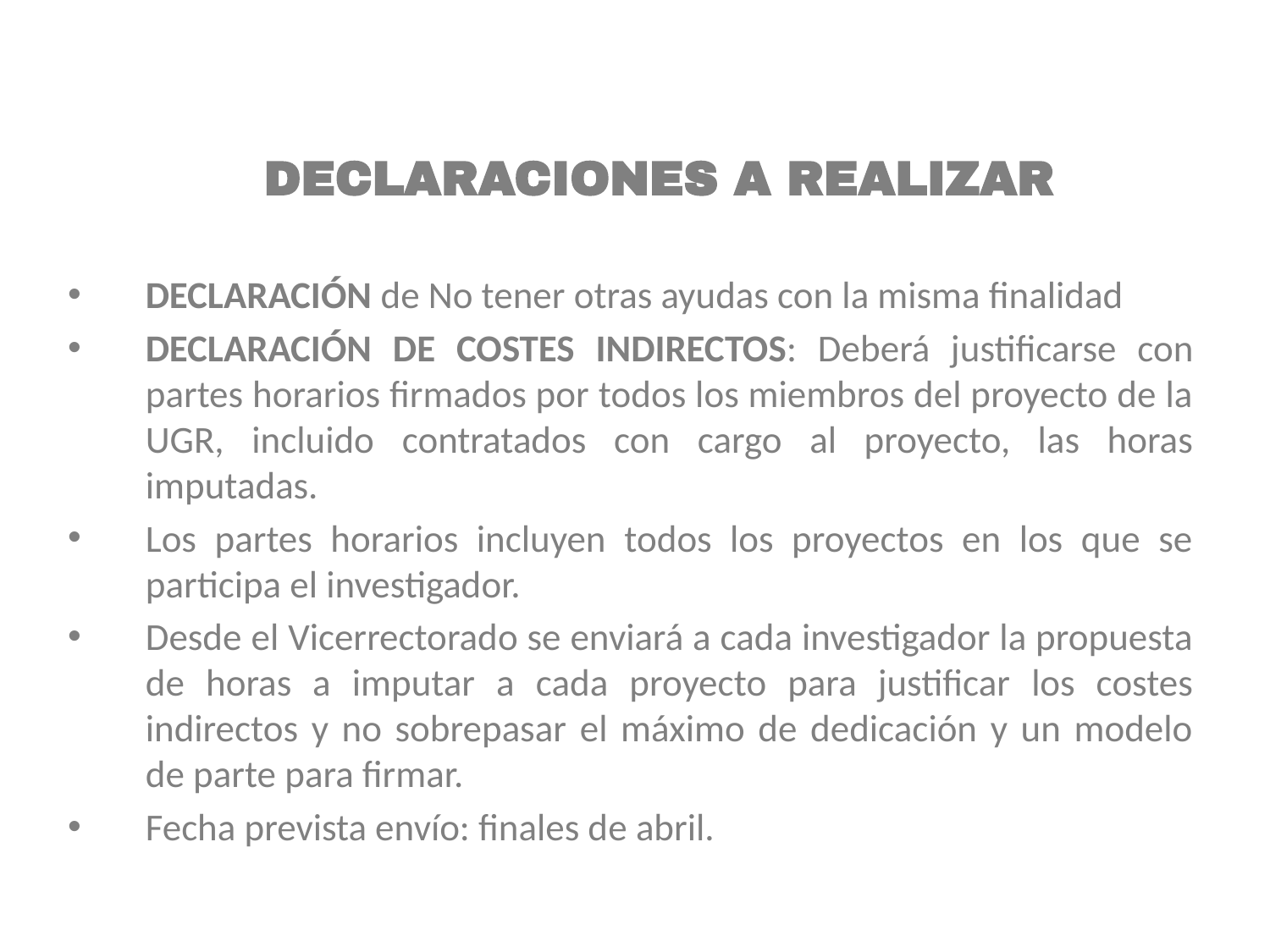

# DECLARACIONES A REALIZAR

DECLARACIÓN de No tener otras ayudas con la misma finalidad
DECLARACIÓN DE COSTES INDIRECTOS: Deberá justificarse con partes horarios firmados por todos los miembros del proyecto de la UGR, incluido contratados con cargo al proyecto, las horas imputadas.
Los partes horarios incluyen todos los proyectos en los que se participa el investigador.
Desde el Vicerrectorado se enviará a cada investigador la propuesta de horas a imputar a cada proyecto para justificar los costes indirectos y no sobrepasar el máximo de dedicación y un modelo de parte para firmar.
Fecha prevista envío: finales de abril.